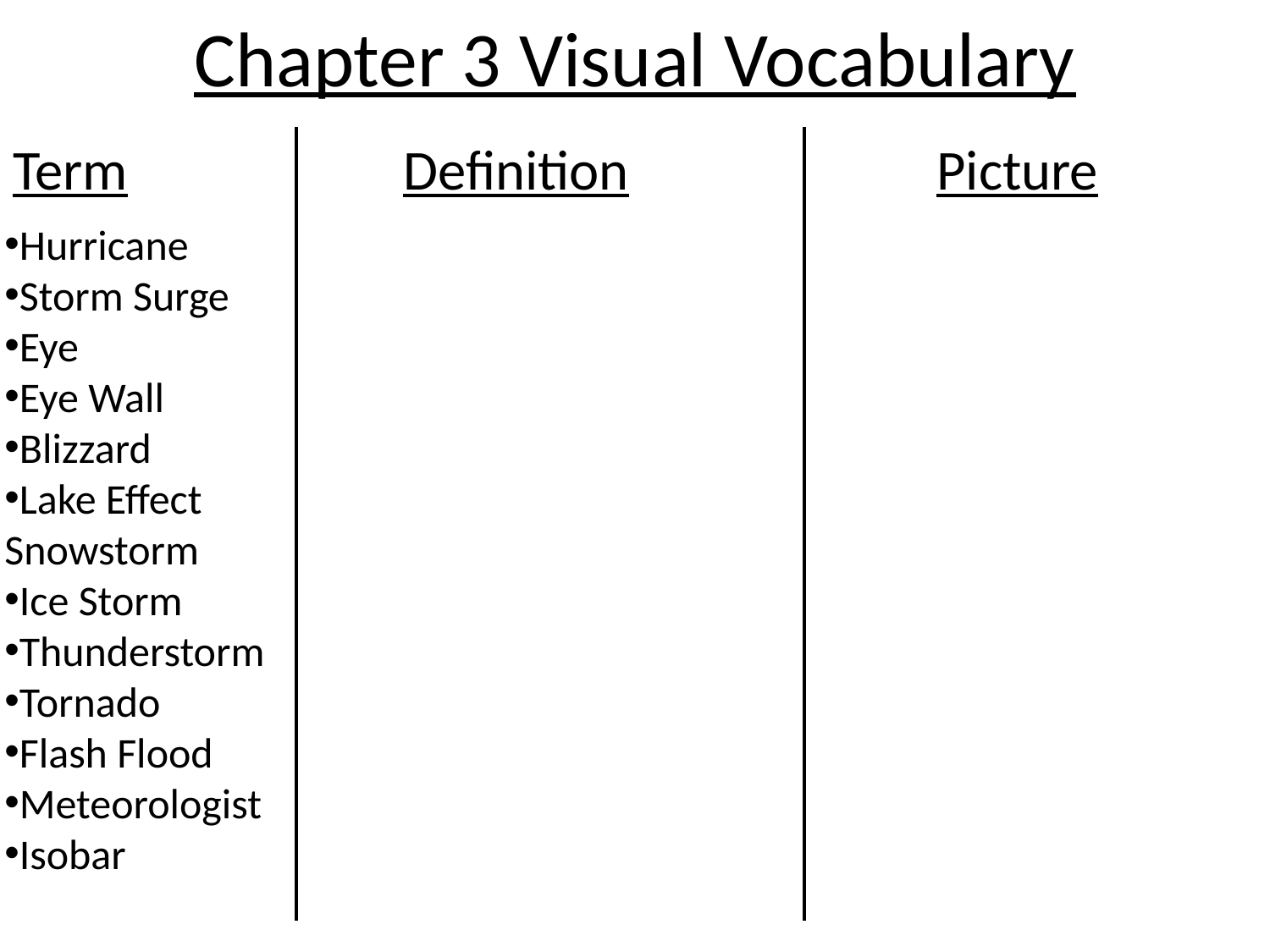

# Chapter 3 Visual Vocabulary
Term		       Definition		         Picture
Hurricane
Storm Surge
Eye
Eye Wall
Blizzard
Lake Effect Snowstorm
Ice Storm
Thunderstorm
Tornado
Flash Flood
Meteorologist
Isobar